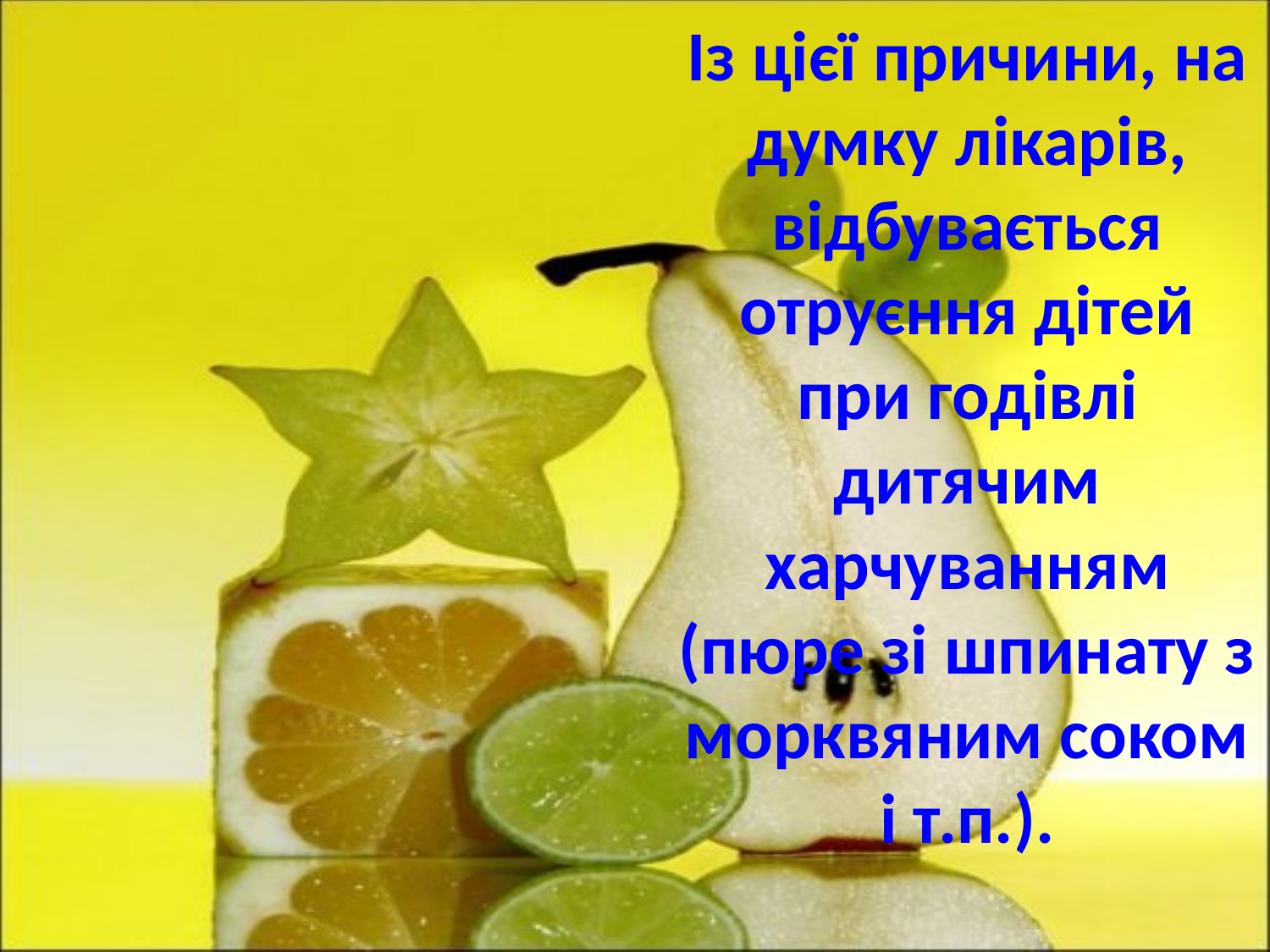

# Із цієї причини, на думку лікарів, відбувається отруєння дітей при годівлі дитячим харчуванням (пюре зі шпинату з морквяним соком і т.п.).